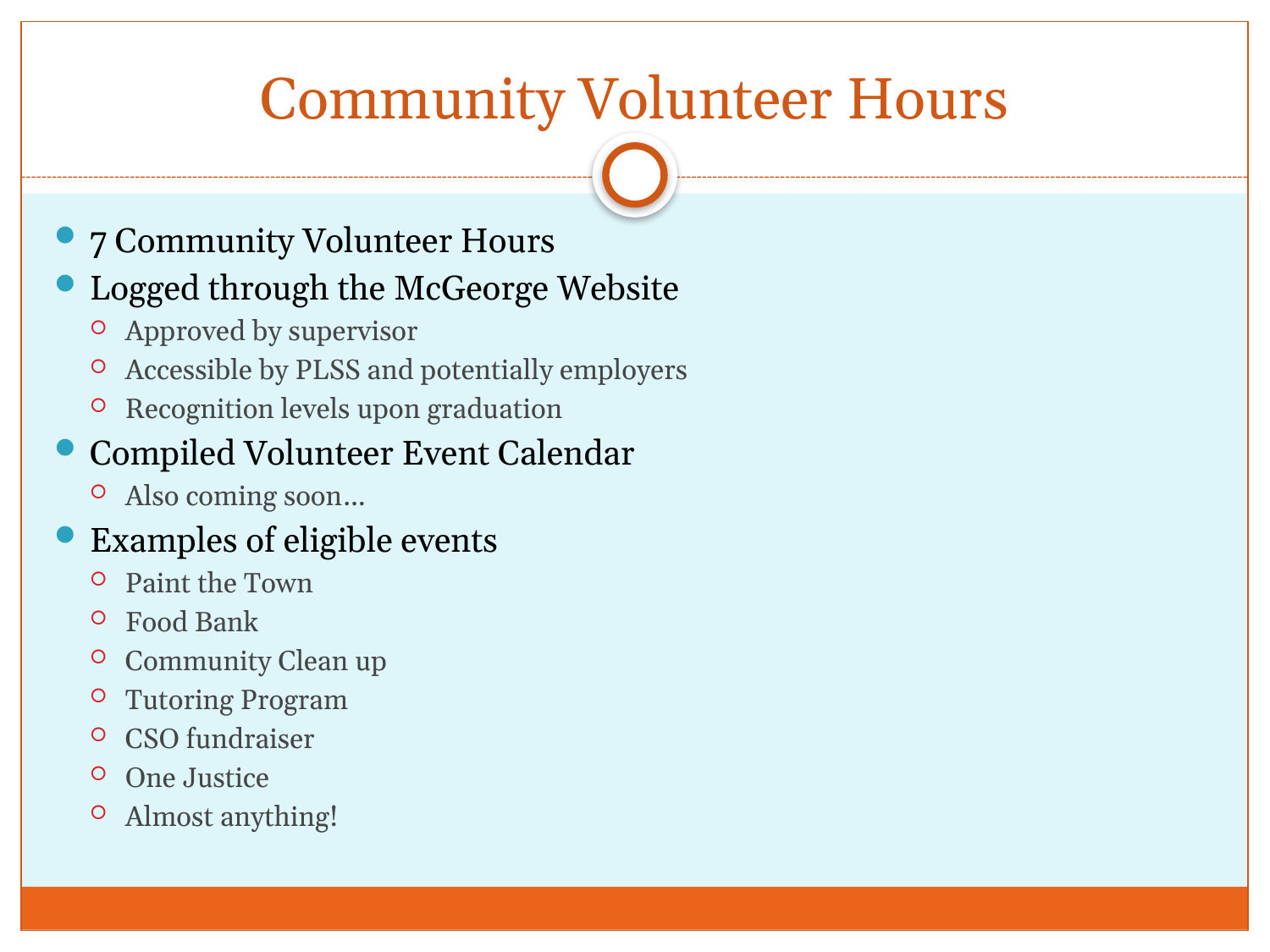

# Community Volunteer Hours
7 Community Volunteer Hours
Logged through the McGeorge Website
Approved by supervisor
Accessible by PLSS and potentially employers
Recognition levels upon graduation
Compiled Volunteer Event Calendar
Also coming soon…
Examples of eligible events
Paint the Town
Food Bank
Community Clean up
Tutoring Program
CSO fundraiser
One Justice
Almost anything!